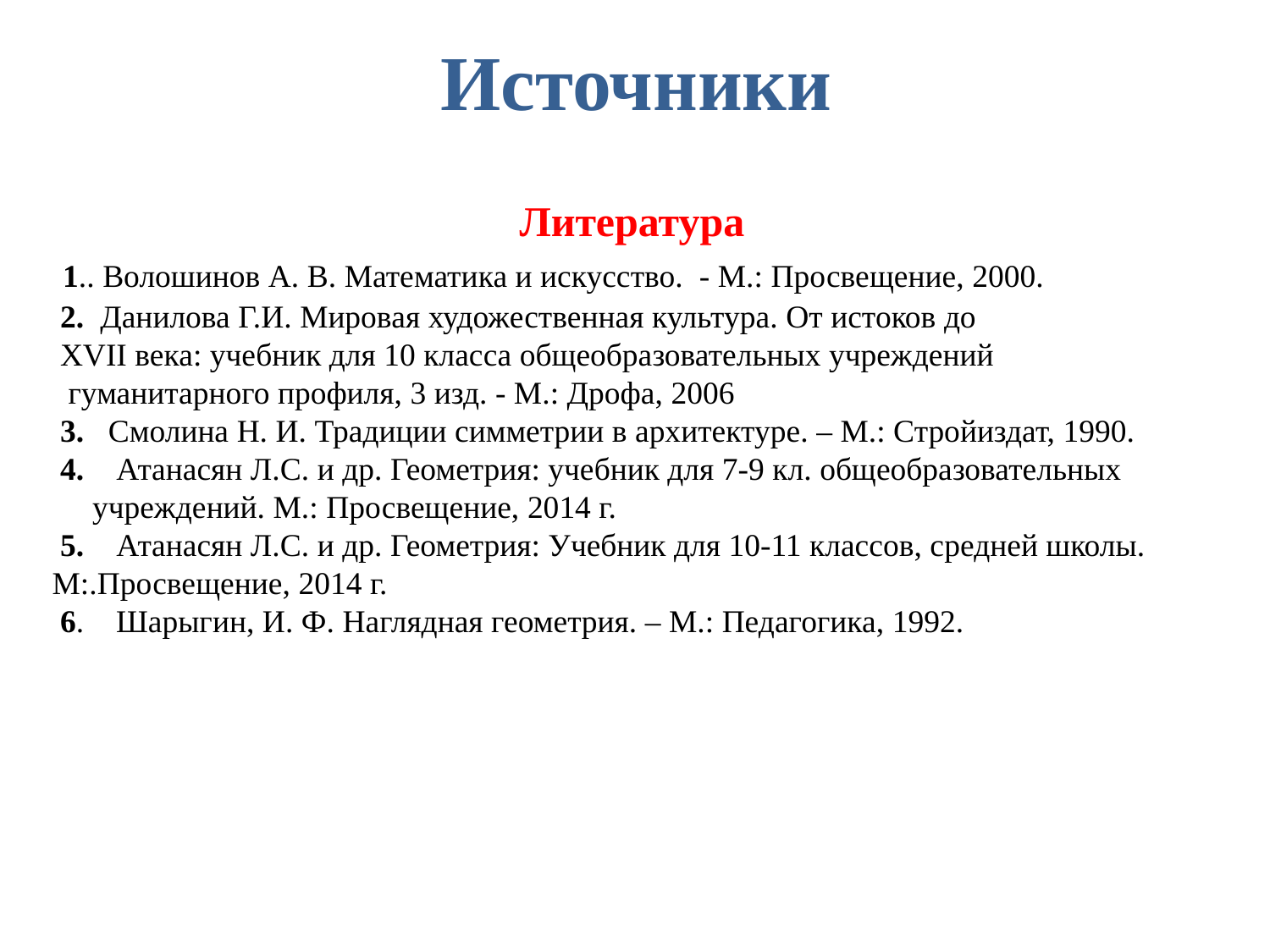

# Источники

Литература
 1.. Волошинов А. В. Математика и искусство.  - М.: Просвещение, 2000.
 2.  Данилова Г.И. Мировая художественная культура. От истоков до
 XVII века: учебник для 10 класса общеобразовательных учреждений
  гуманитарного профиля, 3 изд. - М.: Дрофа, 2006
 3.   Смолина Н. И. Традиции симметрии в архитектуре. – М.: Стройиздат, 1990.
 4.    Атанасян Л.С. и др. Геометрия: учебник для 7-9 кл. общеобразовательных                  учреждений. М.: Просвещение, 2014 г.
 5.    Атанасян Л.С. и др. Геометрия: Учебник для 10-11 классов, средней школы. М:.Просвещение, 2014 г.
 6.    Шарыгин, И. Ф. Наглядная геометрия. – М.: Педагогика, 1992.